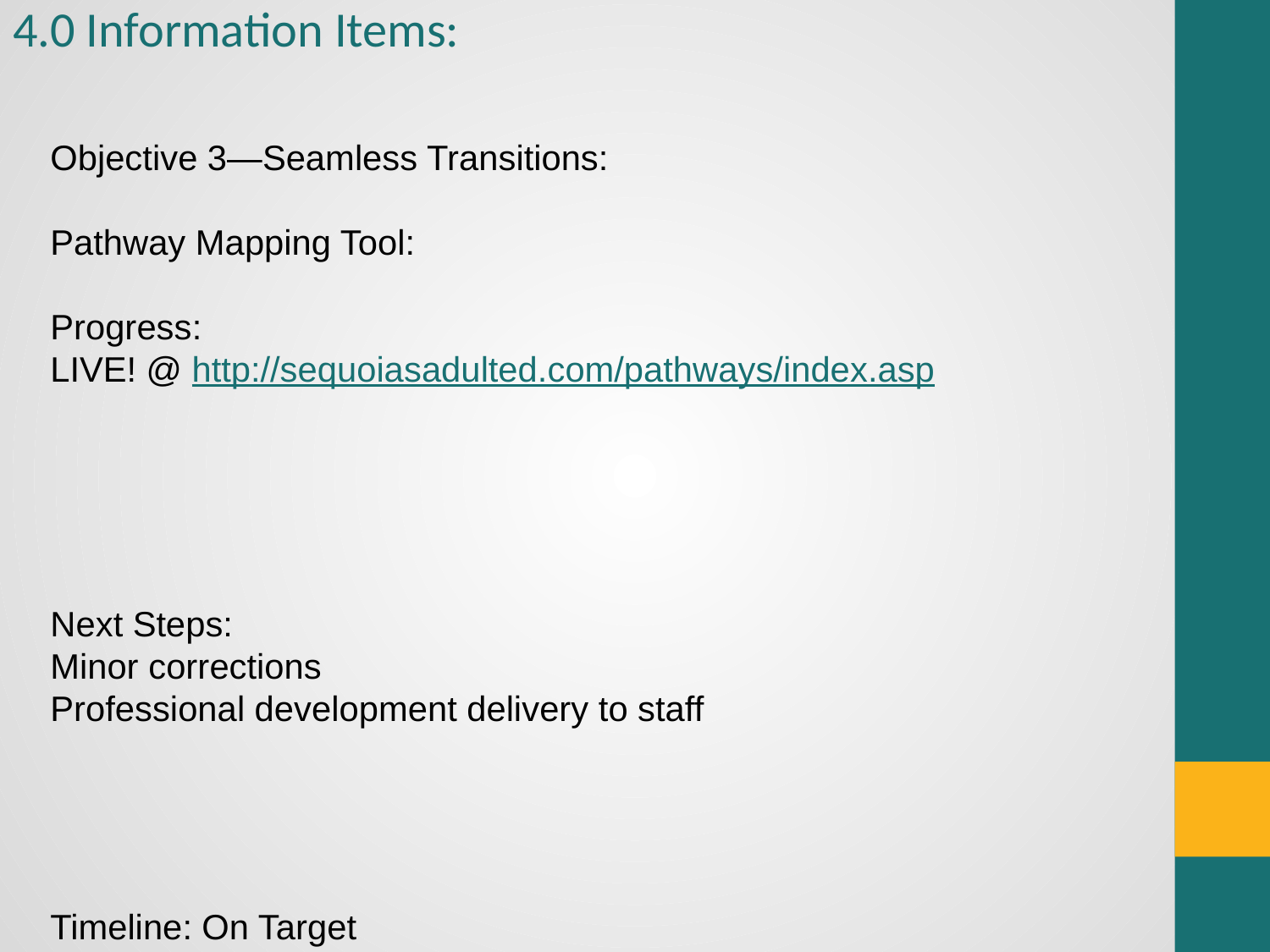

# 4.0 Information Items:
Objective 3—Seamless Transitions:

Pathway Mapping Tool:

Progress:
LIVE! @ http://sequoiasadulted.com/pathways/index.asp

Next Steps:
Minor corrections
Professional development delivery to staff

Timeline: On Target